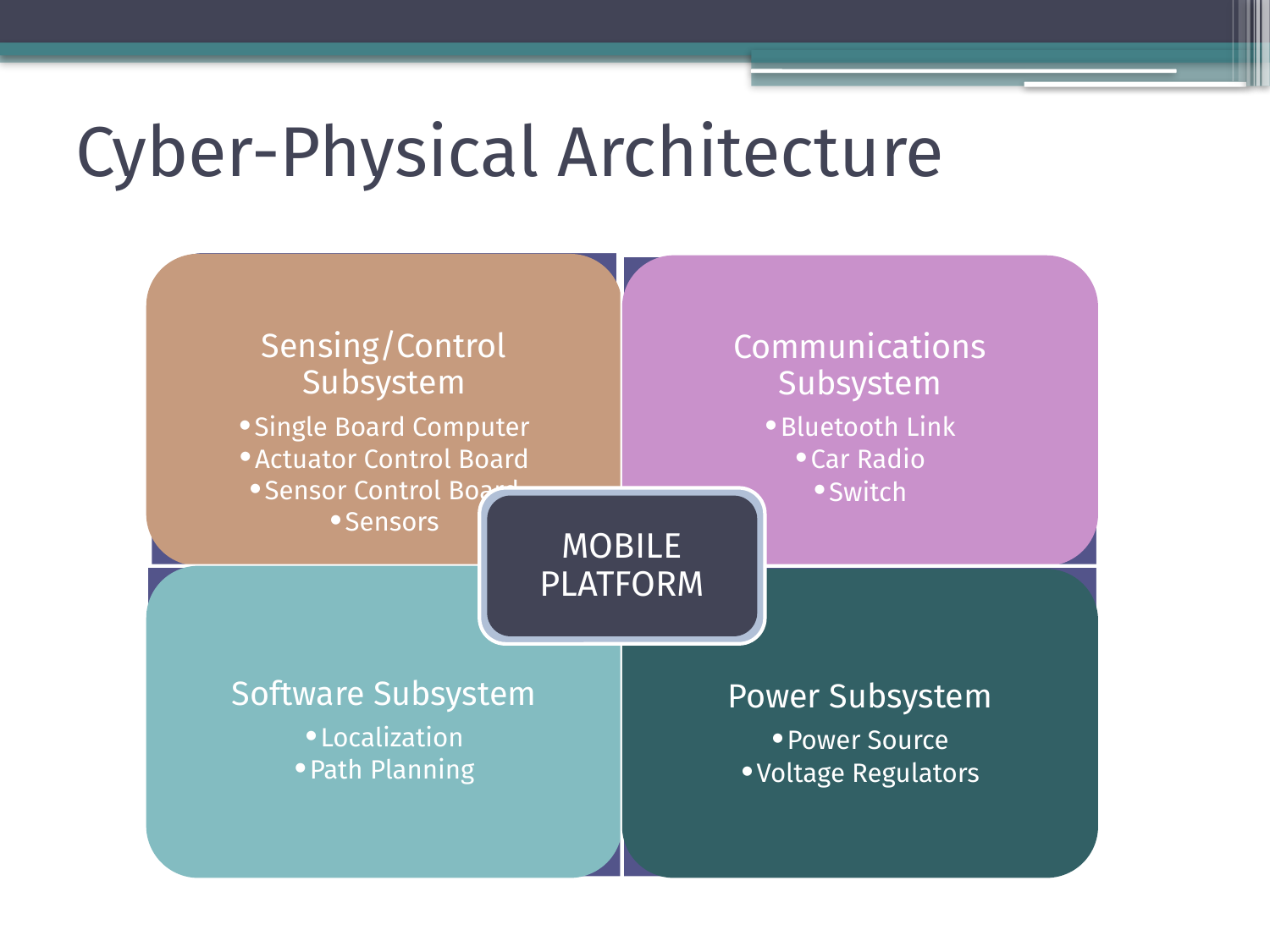

# Cyber-Physical Architecture

Sensing/Control Subsystem
Single Board Computer
Actuator Control Board
Sensor Control Board
Sensors

Communications Subsystem
Bluetooth Link
Car Radio
Switch

MOBILE PLATFORM

Software Subsystem
Localization
Path Planning

Power Subsystem
Power Source
Voltage Regulators